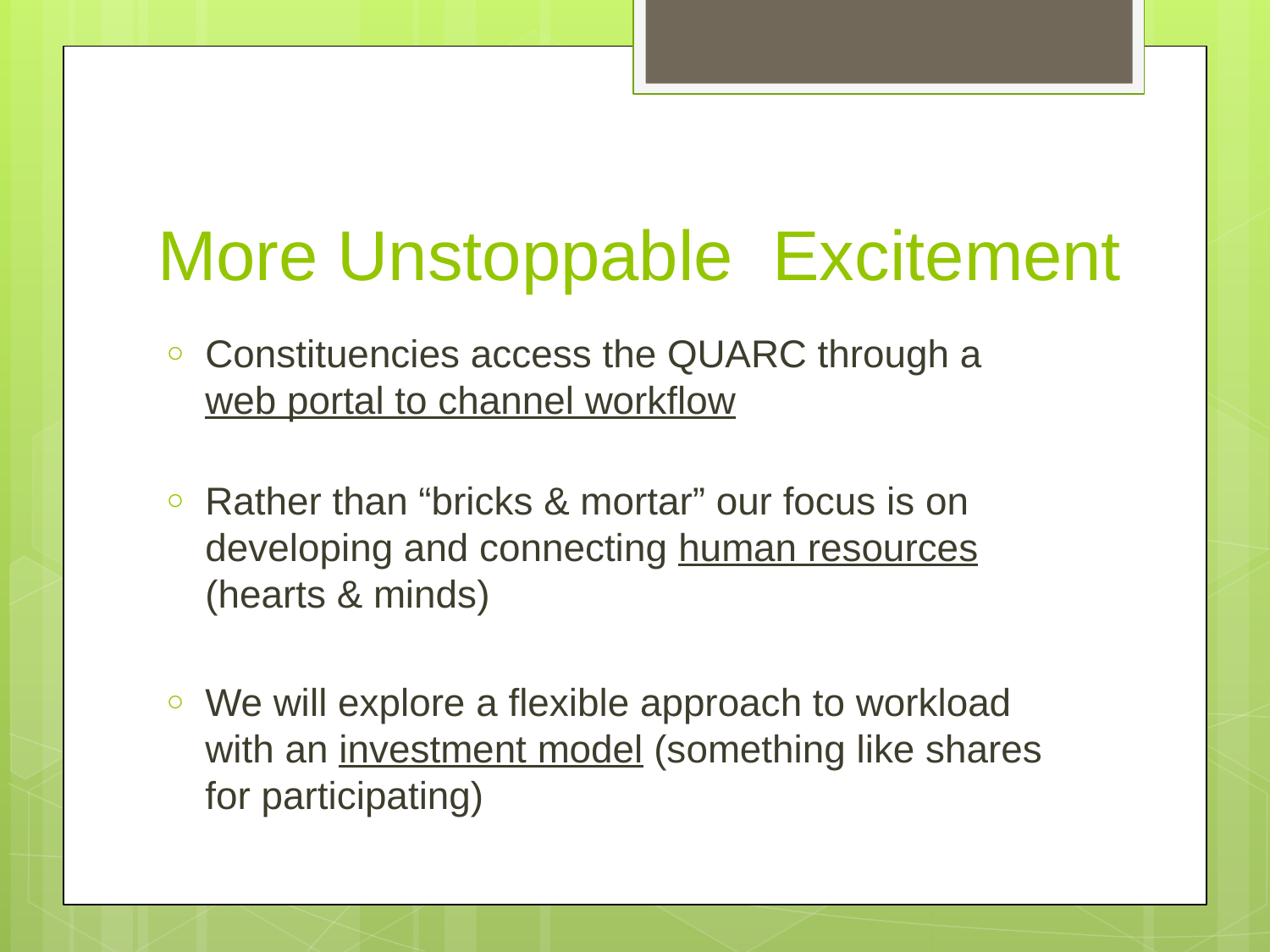

# More Unstoppable  Excitement
Constituencies access the QUARC through a     web portal to channel workflow

Rather than “bricks & mortar” our focus is on developing and connecting human resources (hearts & minds)

We will explore a flexible approach to workload with an investment model (something like shares for participating)